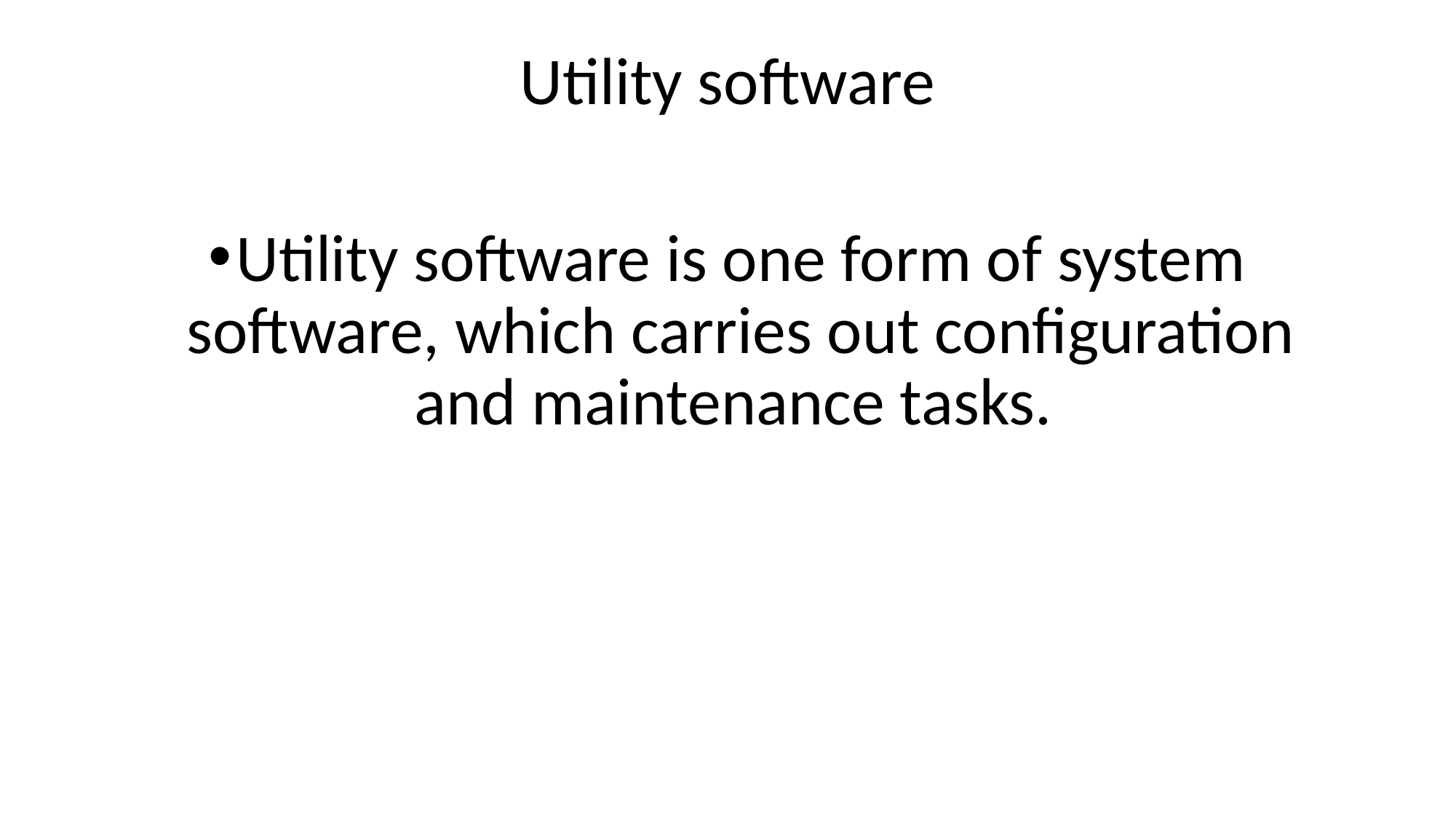

# Utility software
Utility software is one form of system software, which carries out configuration and maintenance tasks.